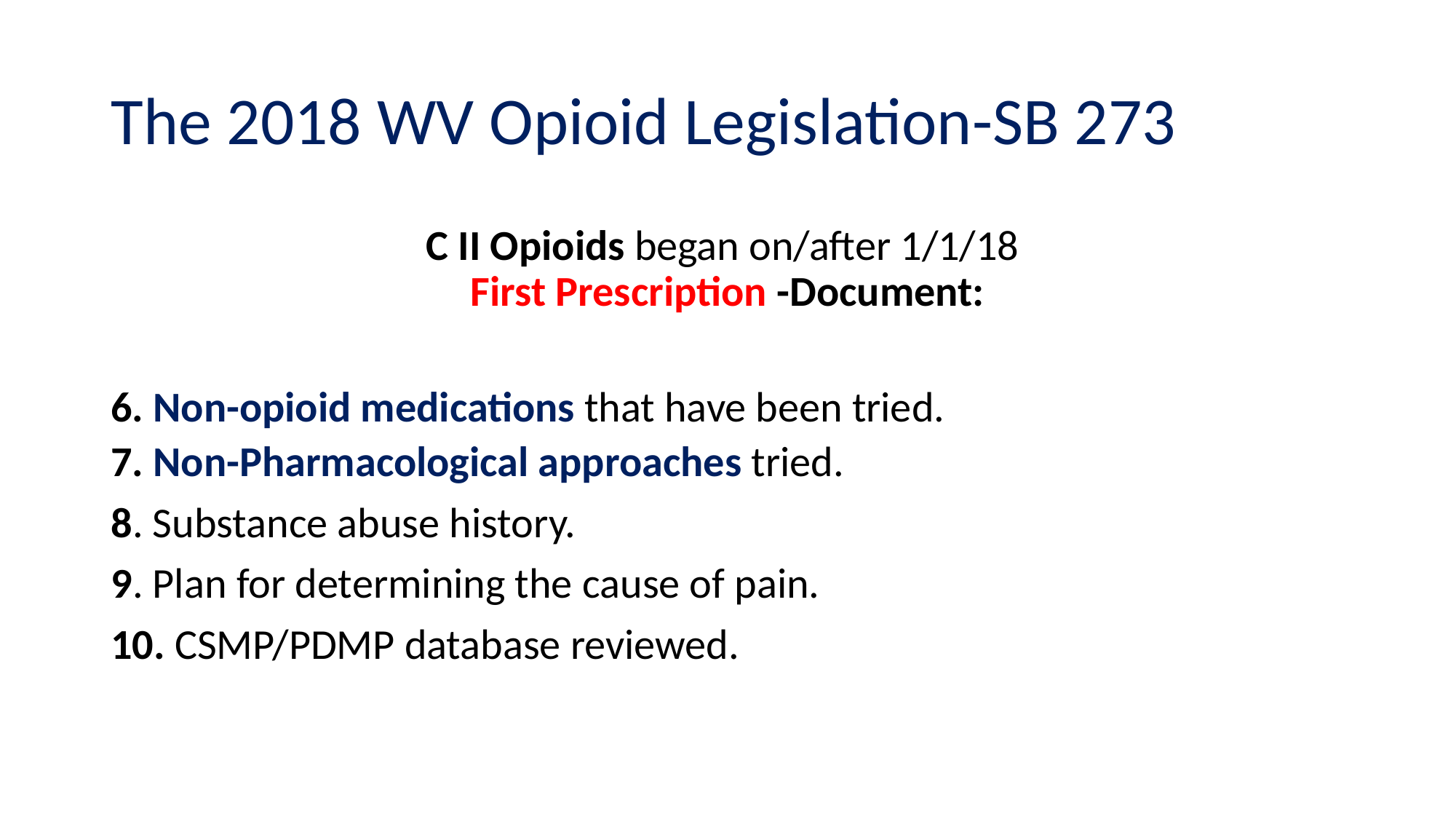

# The 2018 WV Opioid Legislation-SB 273
C II Opioids began on/after 1/1/18
First Prescription -Document:

6. Non-opioid medications that have been tried.
7. Non-Pharmacological approaches tried.
8. Substance abuse history.
9. Plan for determining the cause of pain.
10. CSMP/PDMP database reviewed.